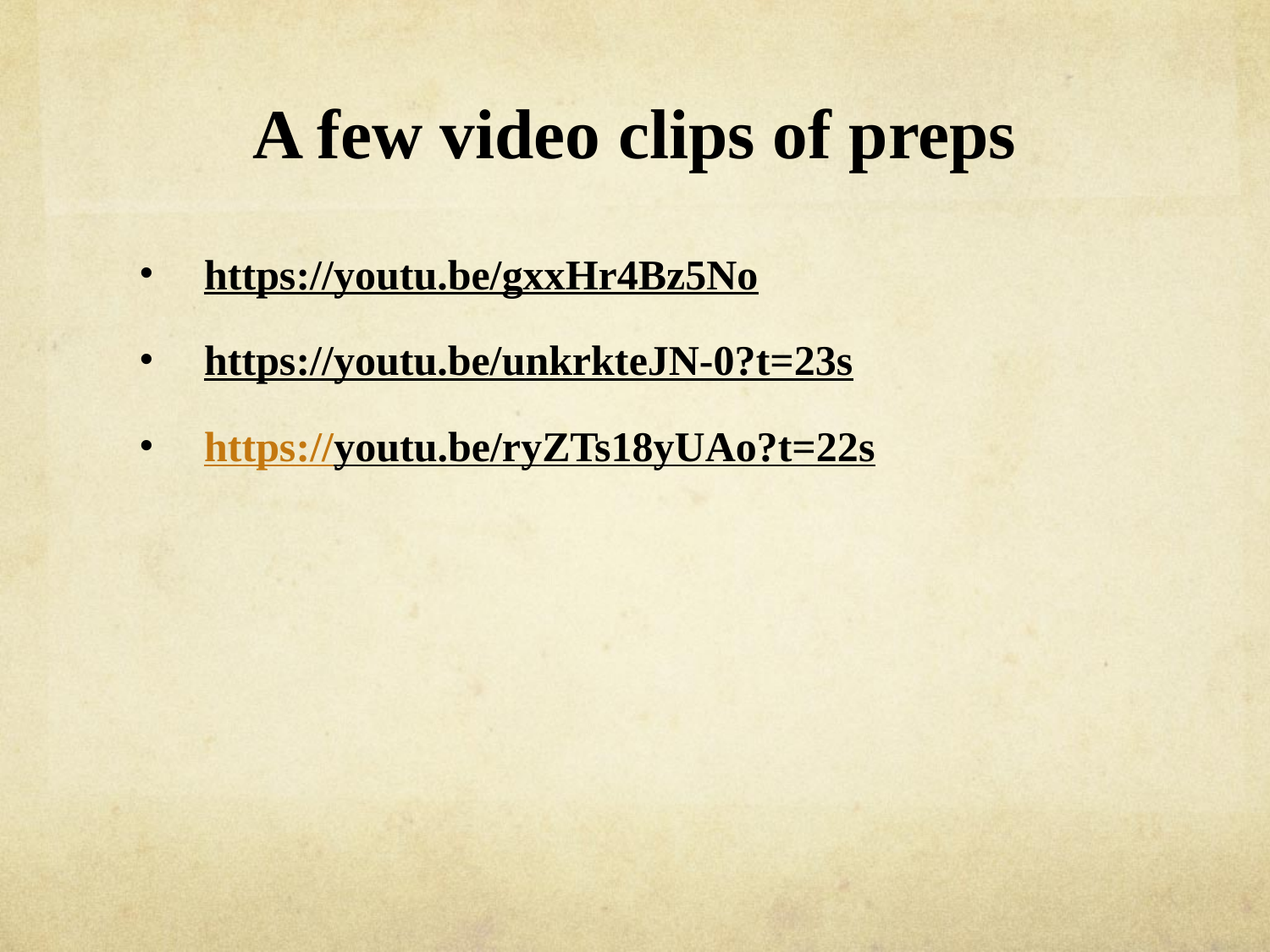

# A few video clips of preps
https://youtu.be/gxxHr4Bz5No
https://youtu.be/unkrkteJN-0?t=23s
https://youtu.be/ryZTs18yUAo?t=22s